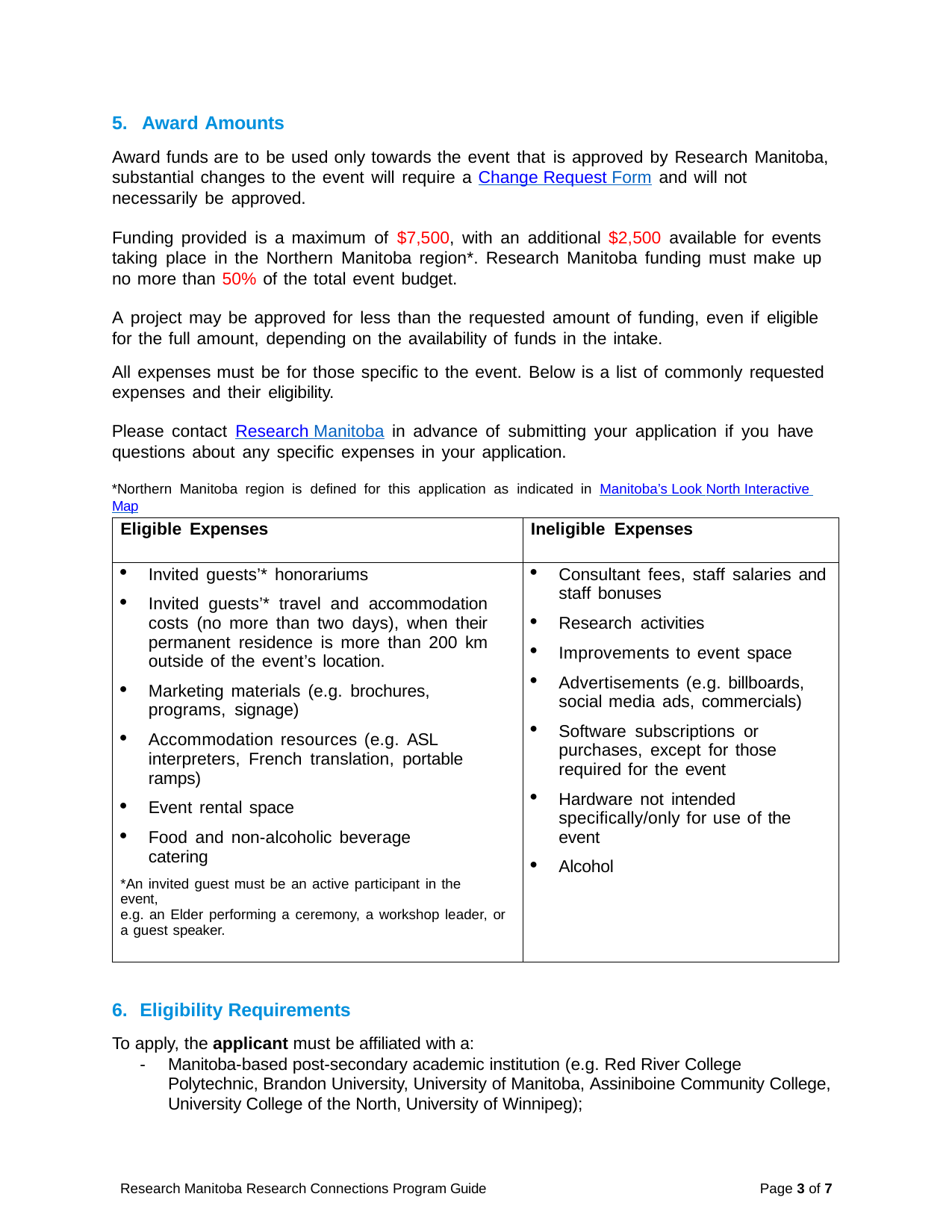

5.  Award Amounts
Award funds are to be used only towards the event that is approved by Research Manitoba, substantial changes to the event will require a Change Request Form and will not necessarily be approved.
Funding provided is a maximum of $7,500, with an additional $2,500 available for events taking place in the Northern Manitoba region*. Research Manitoba funding must make up no more than 50% of the total event budget.
A project may be approved for less than the requested amount of funding, even if eligible for the full amount, depending on the availability of funds in the intake.
All expenses must be for those specific to the event. Below is a list of commonly requested expenses and their eligibility.
Please contact Research Manitoba in advance of submitting your application if you have questions about any specific expenses in your application.
*Northern Manitoba region is defined for this application as indicated in Manitoba’s Look North Interactive Map
| Eligible Expenses | Ineligible Expenses |
| --- | --- |
| Invited guests’\* honorariums Invited guests’\* travel and accommodation costs (no more than two days), when their permanent residence is more than 200 km outside of the event’s location. Marketing materials (e.g. brochures, programs, signage) Accommodation resources (e.g. ASL interpreters, French translation, portable ramps) Event rental space Food and non-alcoholic beverage catering \*An invited guest must be an active participant in the event, e.g. an Elder performing a ceremony, a workshop leader, or a guest speaker. | Consultant fees, staff salaries and staff bonuses Research activities Improvements to event space Advertisements (e.g. billboards, social media ads, commercials) Software subscriptions or purchases, except for those required for the event Hardware not intended specifically/only for use of the event Alcohol |
6. Eligibility Requirements
To apply, the applicant must be affiliated with a:
-	Manitoba-based post-secondary academic institution (e.g. Red River College Polytechnic, Brandon University, University of Manitoba, Assiniboine Community College, University College of the North, University of Winnipeg);
Research Manitoba Research Connections Program Guide
Page 3 of 7